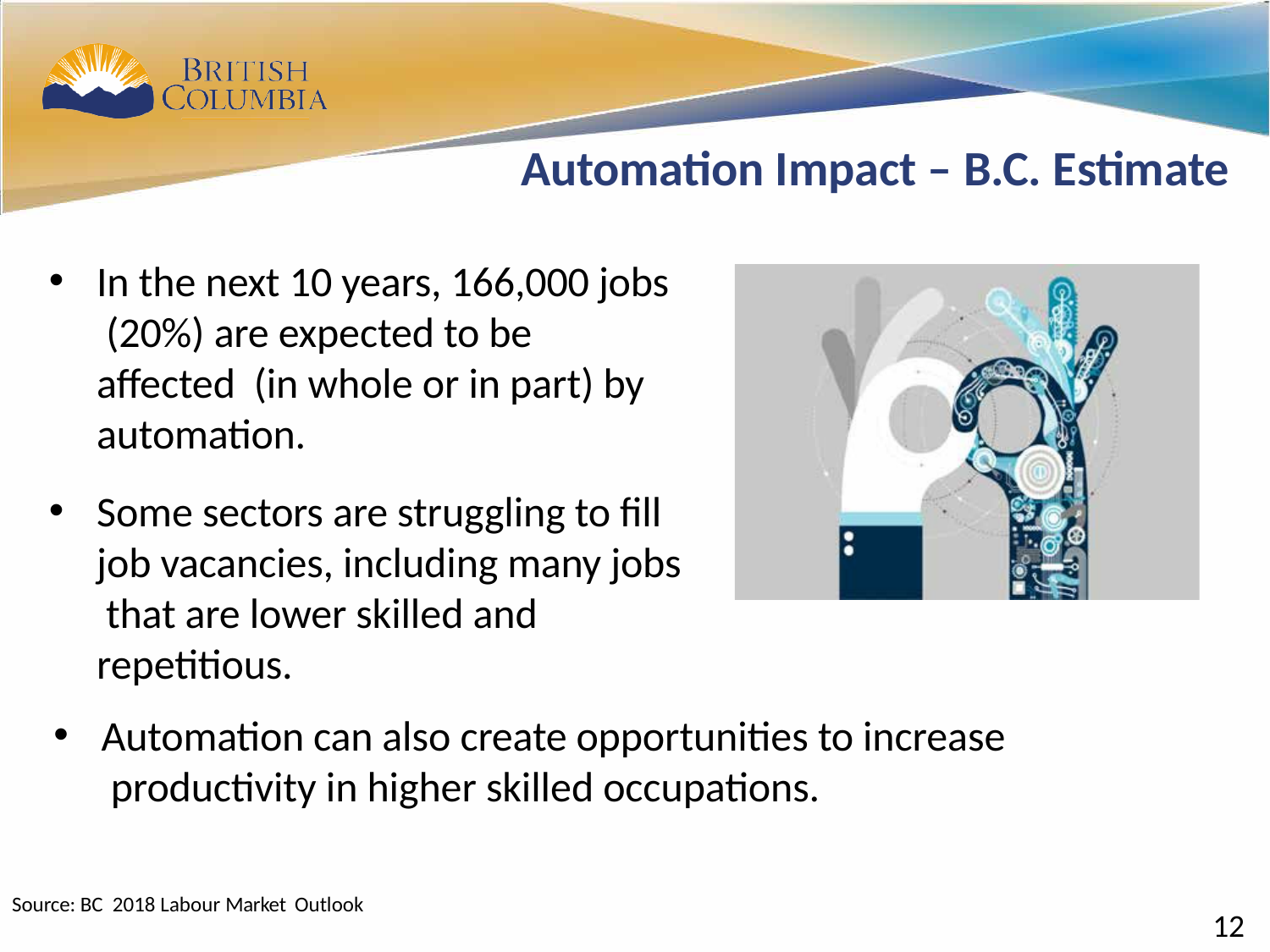

12

# Automation Impact – B.C. Estimate
In the next 10 years, 166,000 jobs  (20%) are expected to be affected  (in whole or in part) by  automation.
Some sectors are struggling to fill  job vacancies, including many jobs  that are lower skilled and  repetitious.
Automation can also create opportunities to increase  productivity in higher skilled occupations.

Source: BC  2018 Labour Market Outlook
12